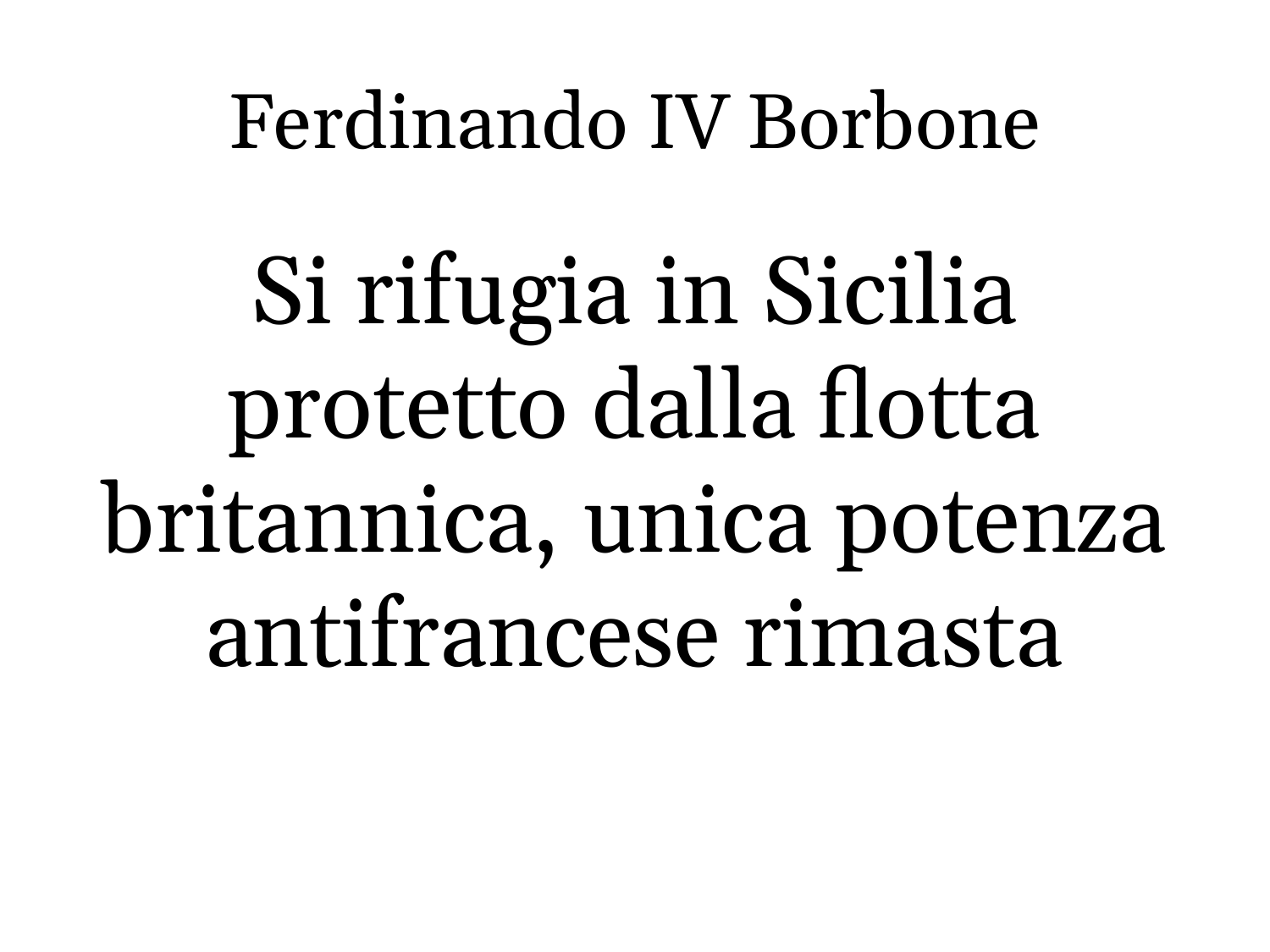

# Ferdinando IV Borbone
Si rifugia in Sicilia protetto dalla flotta britannica, unica potenza antifrancese rimasta